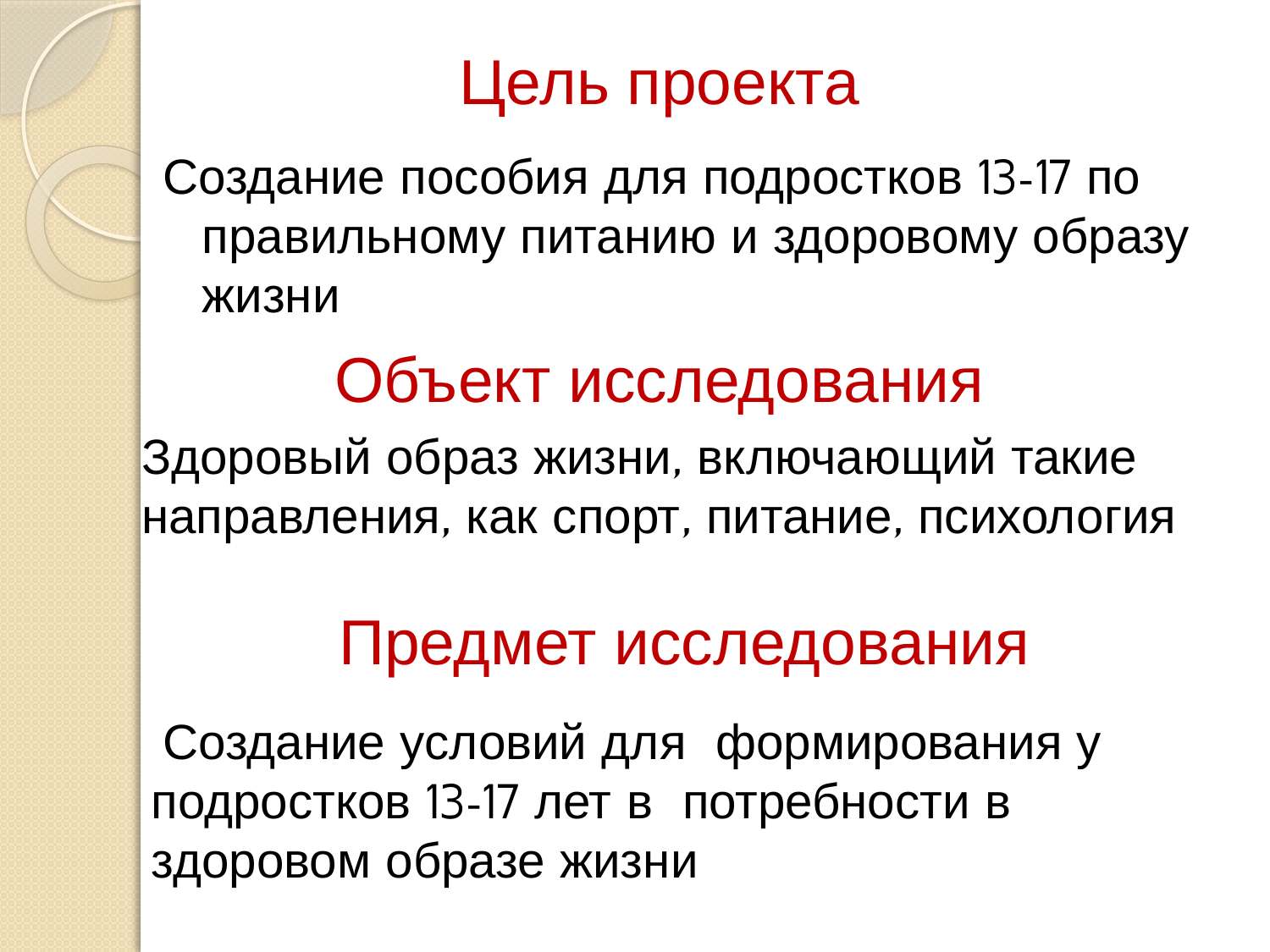

# Цель проекта
Создание пособия для подростков 13-17 по правильному питанию и здоровому образу жизни

Объект исследования
Здоровый образ жизни, включающий такие направления, как спорт, питание, психология
Предмет исследования
Создание условий для  формирования у подростков 13-17 лет в  потребности в здоровом образе жизни